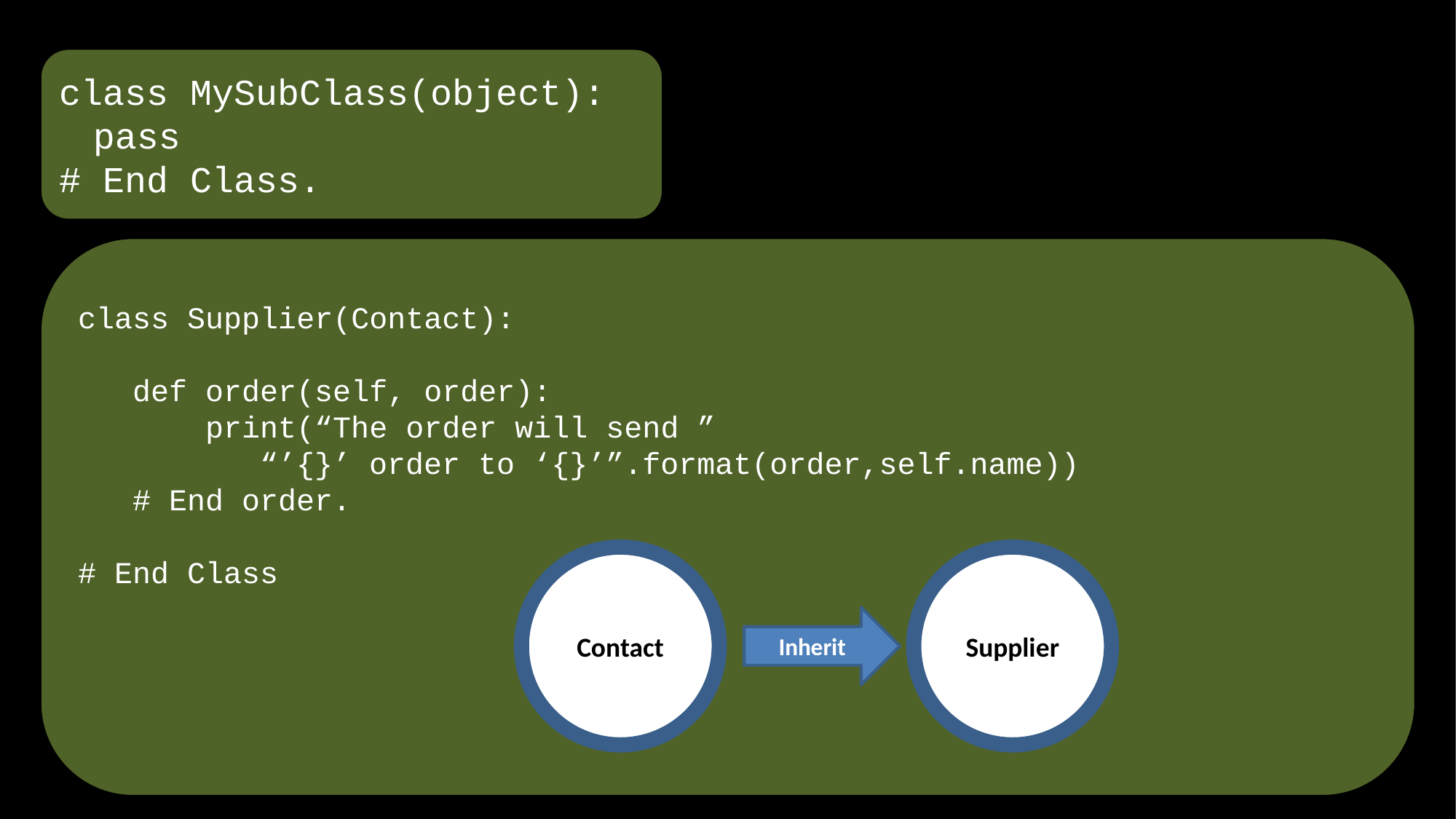

class MySubClass(object):
pass
# End Class.
class Supplier(Contact):

   def order(self, order):
       print(“The order will send ”
          “’{}’ order to ‘{}’”.format(order,self.name))
   # End order.

# End Class

Contact
Supplier
Inherit